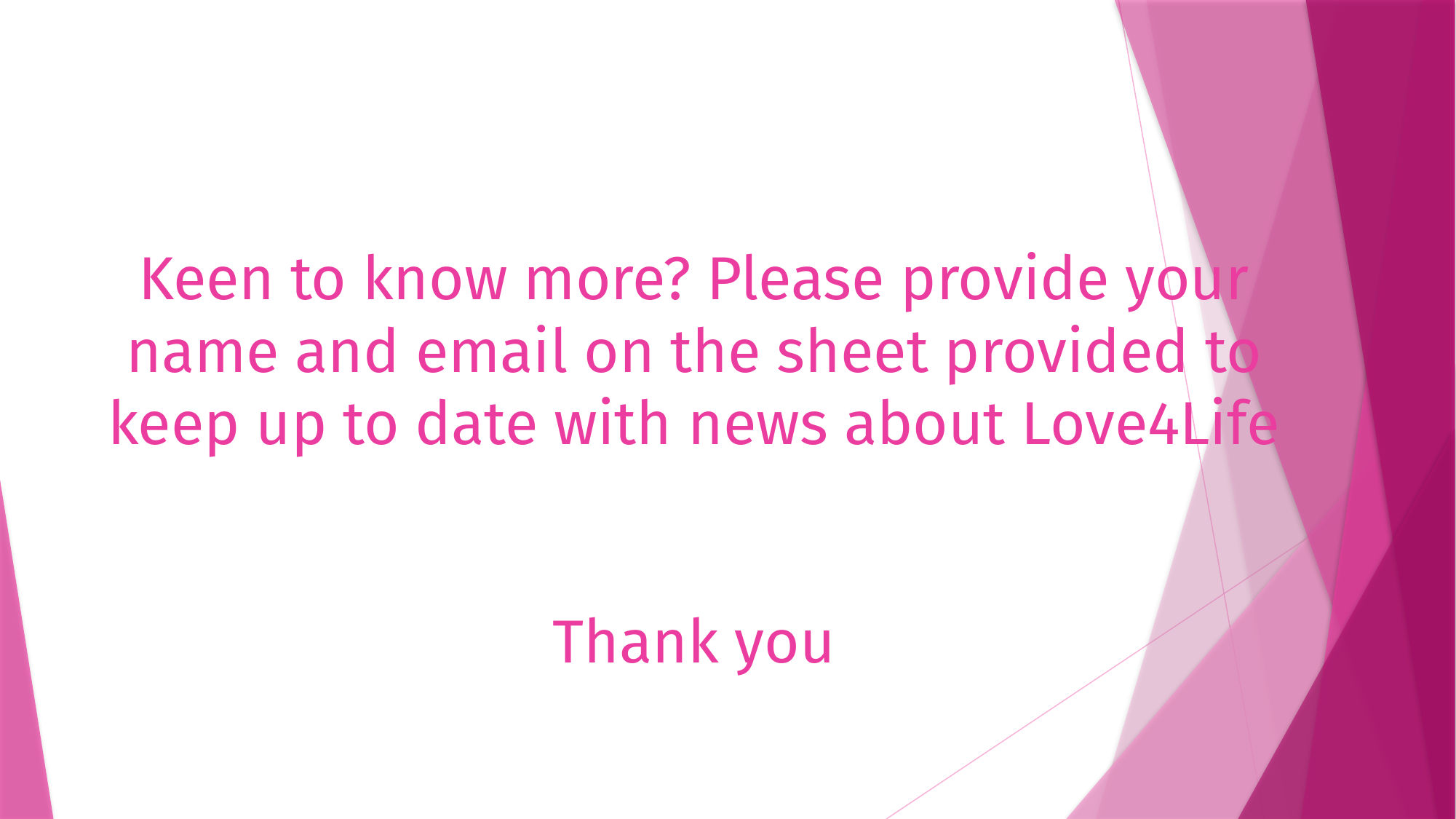

# Keen to know more? Please provide your name and email on the sheet provided to keep up to date with news about Love4Life Thank you